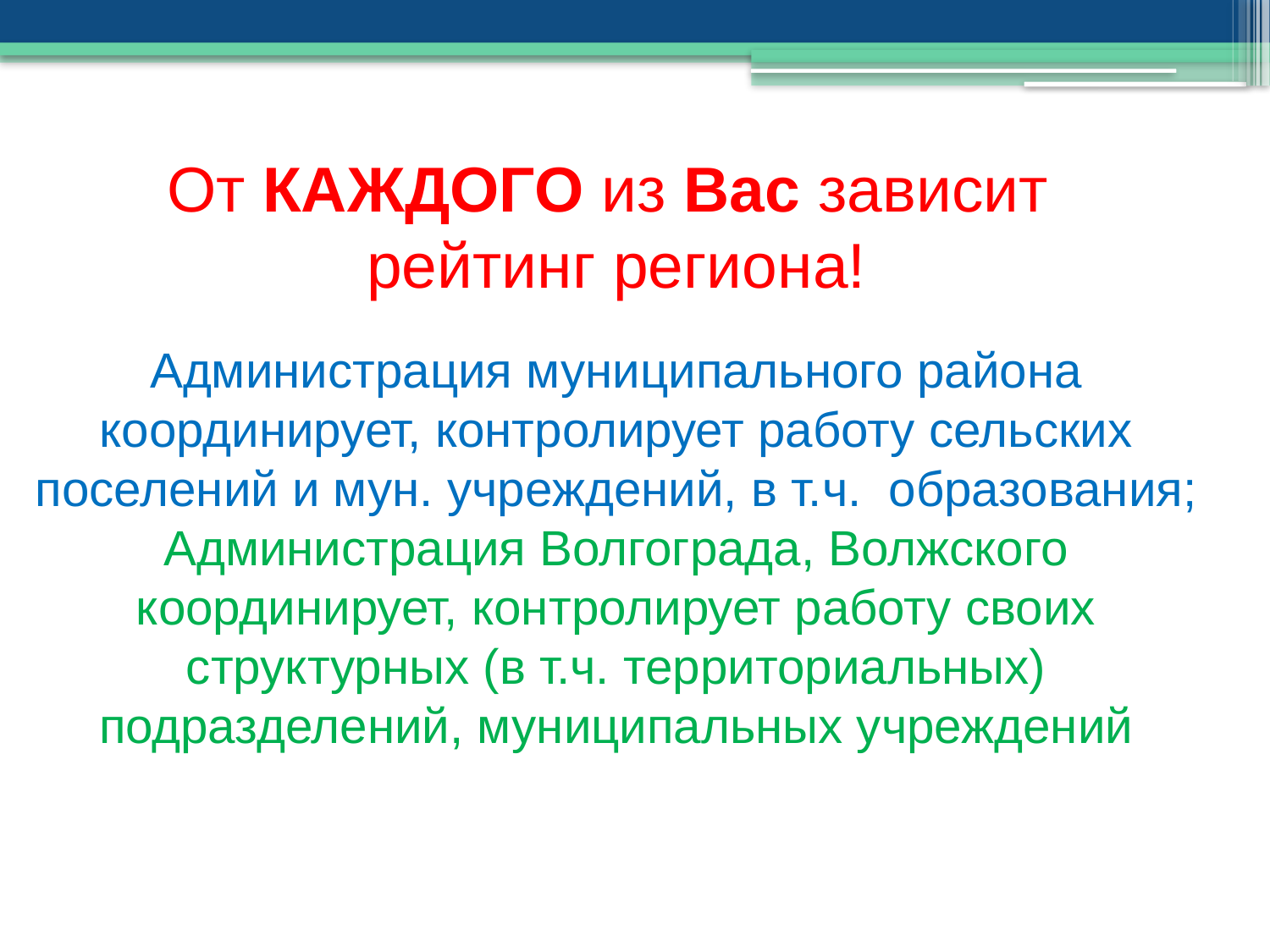

От КАЖДОГО из Вас зависит
рейтинг региона!
Администрация муниципального района координирует, контролирует работу сельских поселений и мун. учреждений, в т.ч.  образования;
Администрация Волгограда, Волжского координирует, контролирует работу своих структурных (в т.ч. территориальных) подразделений, муниципальных учреждений